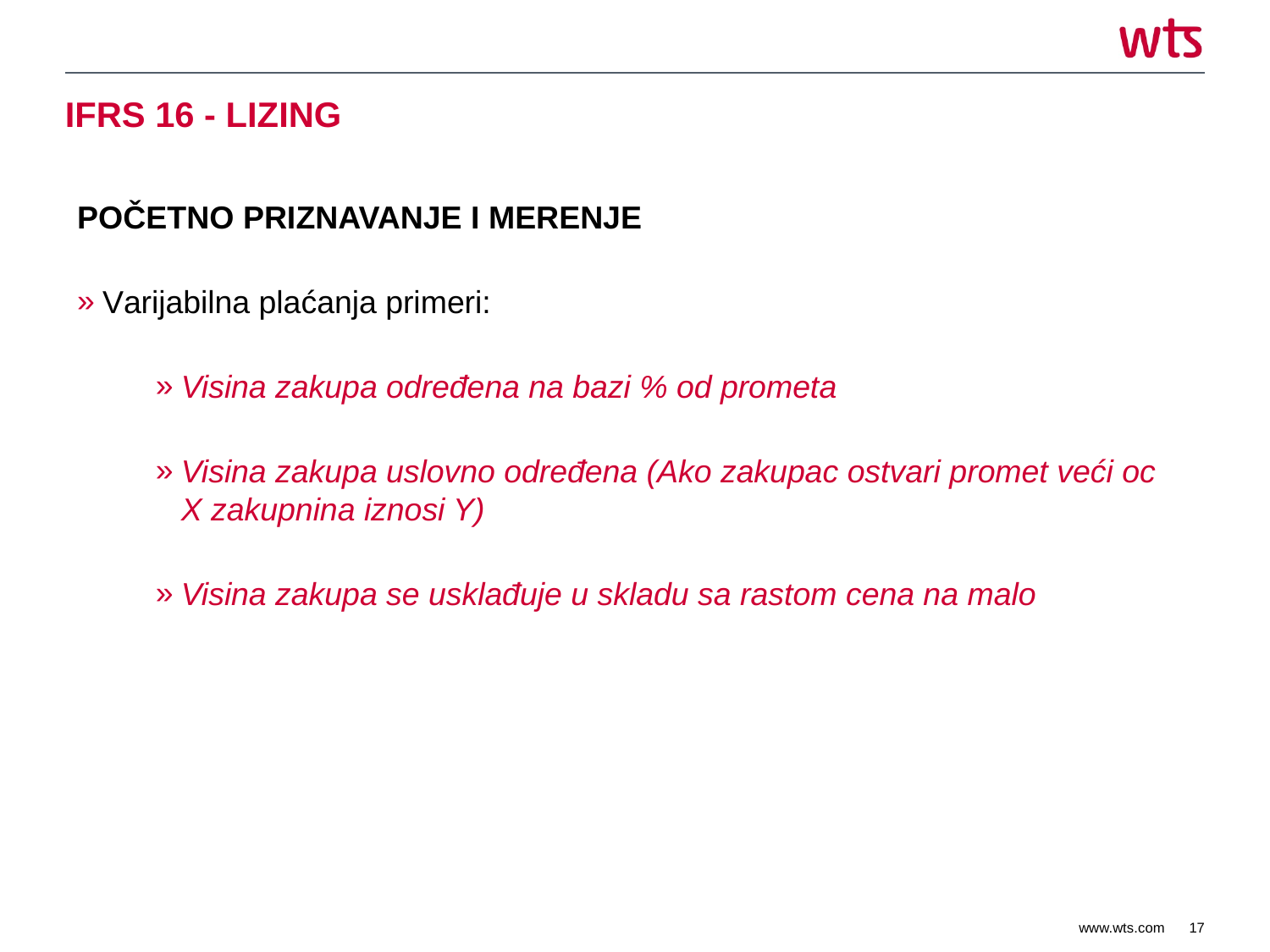

# IFRS 16 - LIZING
POČETNO PRIZNAVANJE I MERENJE

Varijabilna plaćanja primeri:

Visina zakupa određena na bazi % od prometa

Visina zakupa uslovno određena (Ako zakupac ostvari promet veći oc X zakupnina iznosi Y)

Visina zakupa se usklađuje u skladu sa rastom cena na malo
17
www.wts.com